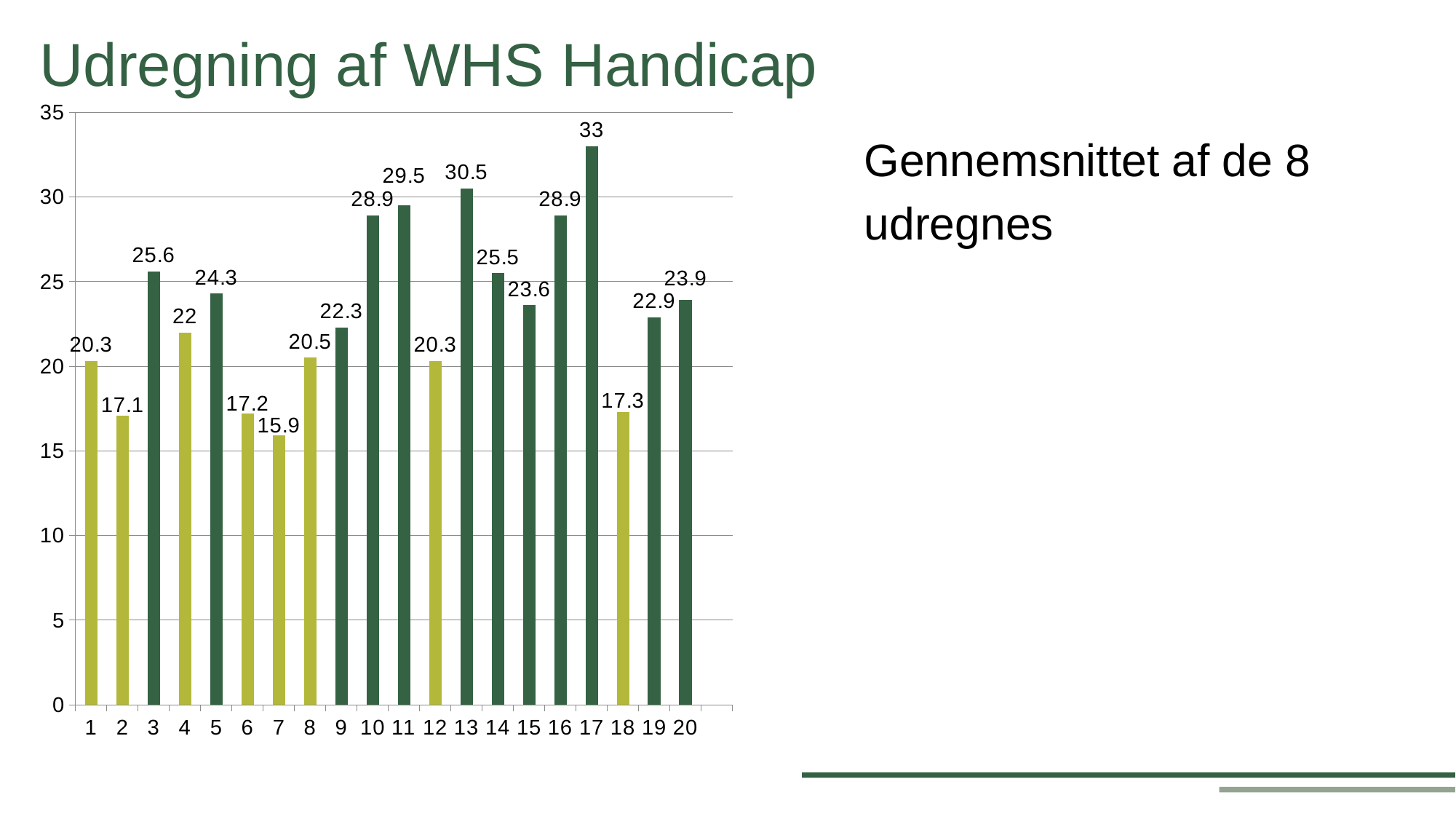

Udregning af WHS Handicap

### Chart

| Category | Handicapscore |
|---|---|
| 1 | 20.3 |
| 2 | 17.1 |
| 3 | 25.6 |
| 4 | 22.0 |
| 5 | 24.3 |
| 6 | 17.2 |
| 7 | 15.9 |
| 8 | 20.5 |
| 9 | 22.3 |
| 10 | 28.9 |
| 11 | 29.5 |
| 12 | 20.3 |
| 13 | 30.5 |
| 14 | 25.5 |
| 15 | 23.6 |
| 16 | 28.9 |
| 17 | 33.0 |
| 18 | 17.3 |
| 19 | 22.9 |
| 20 | 23.9 |
|  | None |
Gennemsnittet af de 8 udregnes